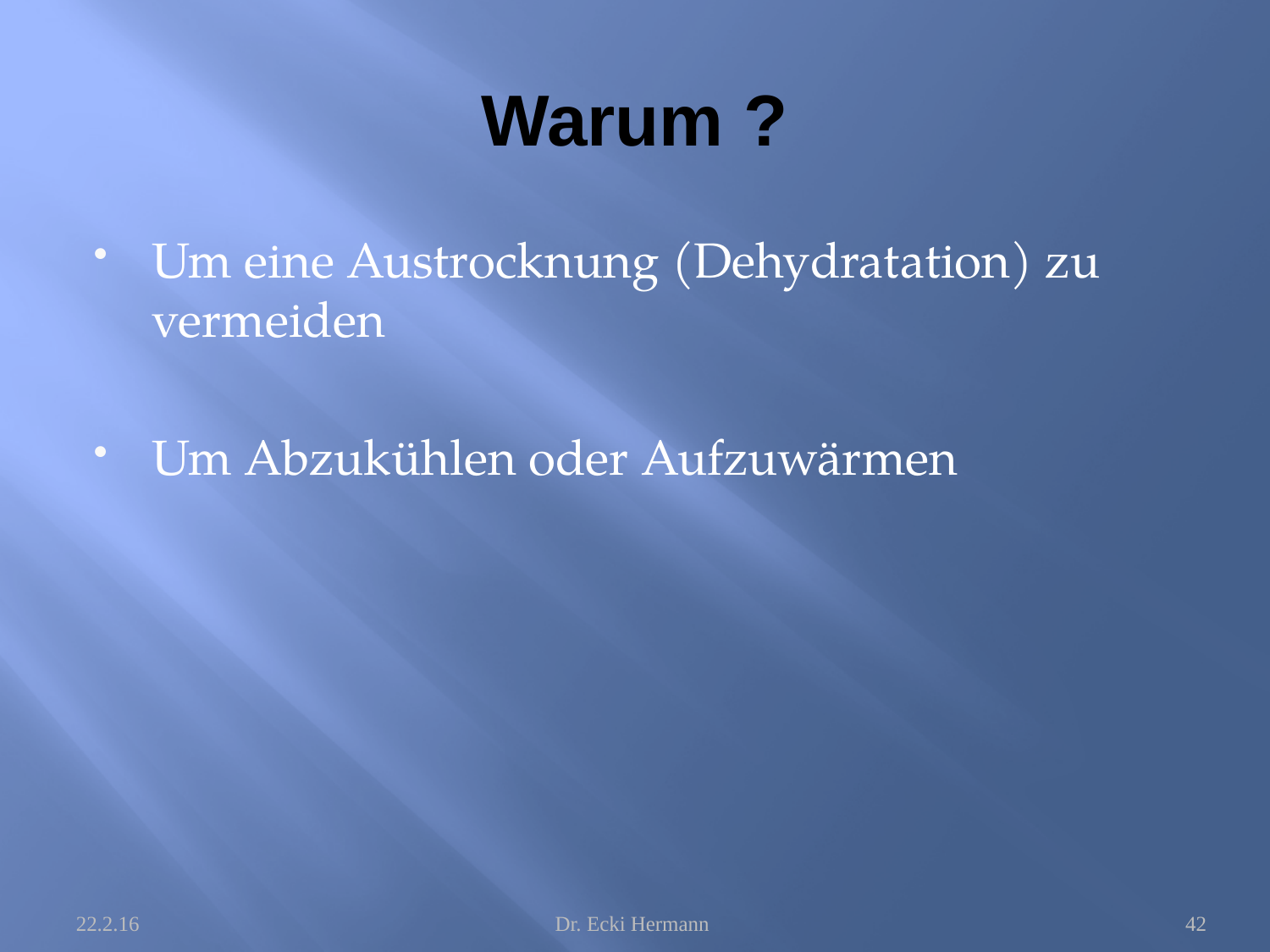

# Warum ?
Um eine Austrocknung (Dehydratation) zu vermeiden

Um Abzukühlen oder Aufzuwärmen
22.2.16
Dr. Ecki Hermann
42